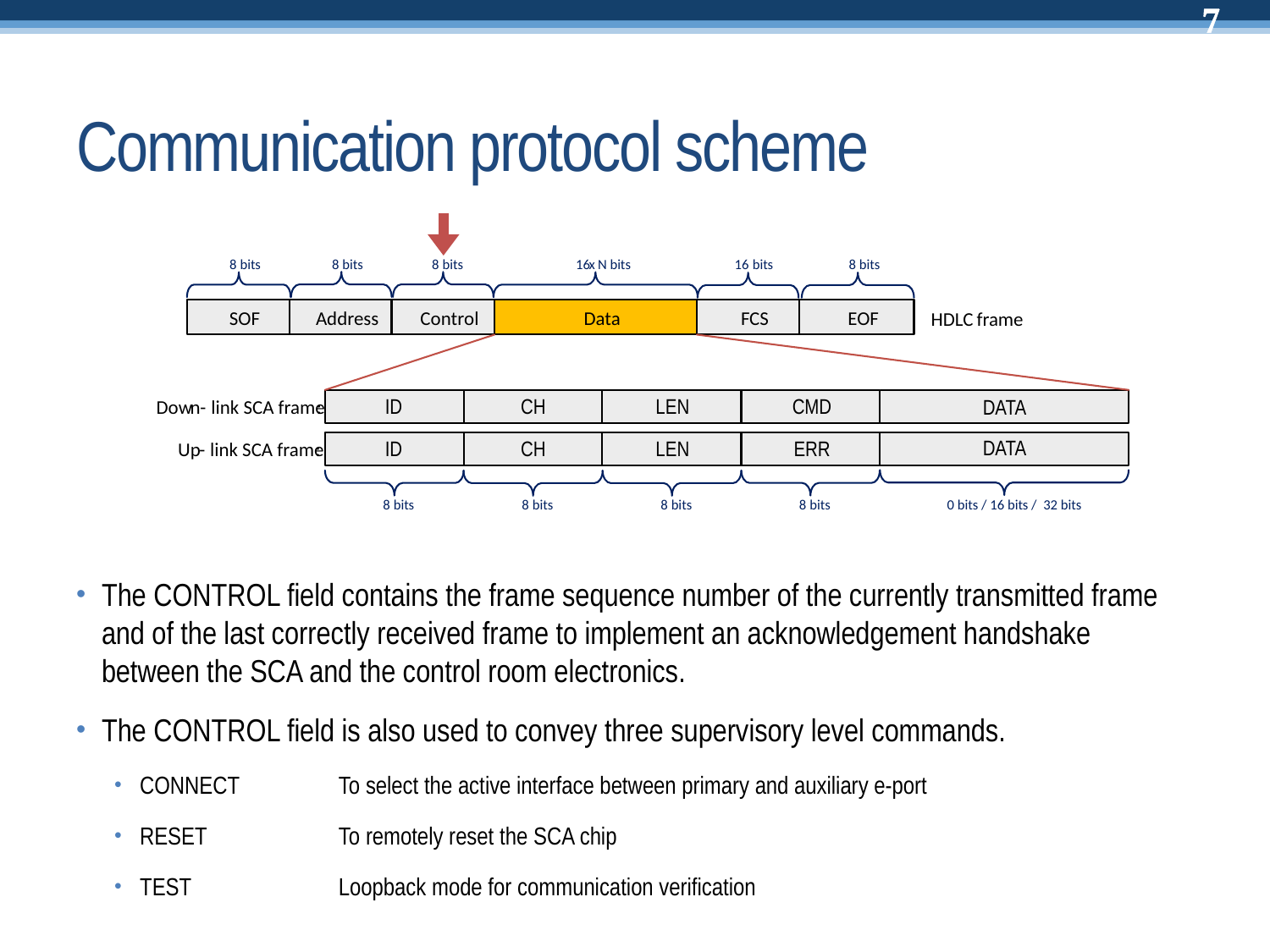

# Communication protocol scheme
8
bits
8
bits
8
bits
16
x

N bits
16

bits
8
bits

SOF
Address
Control
Data
FCS
EOF
HDLC
frame

ID
CH
LEN
CMD

Dow
n
-
link SCA frame
:
ID
CH
LEN
ERR

Up
-
link SCA frame
:

8
bits
8
bits
8
bits
8
bits
0 bits / 16 bits /  32 bits
DATA
DATA
The CONTROL field contains the frame sequence number of the currently transmitted frame and of the last correctly received frame to implement an acknowledgement handshake between the SCA and the control room electronics.
The CONTROL field is also used to convey three supervisory level commands.
CONNECT	To select the active interface between primary and auxiliary e-port
RESET	To remotely reset the SCA chip
TEST	Loopback mode for communication verification